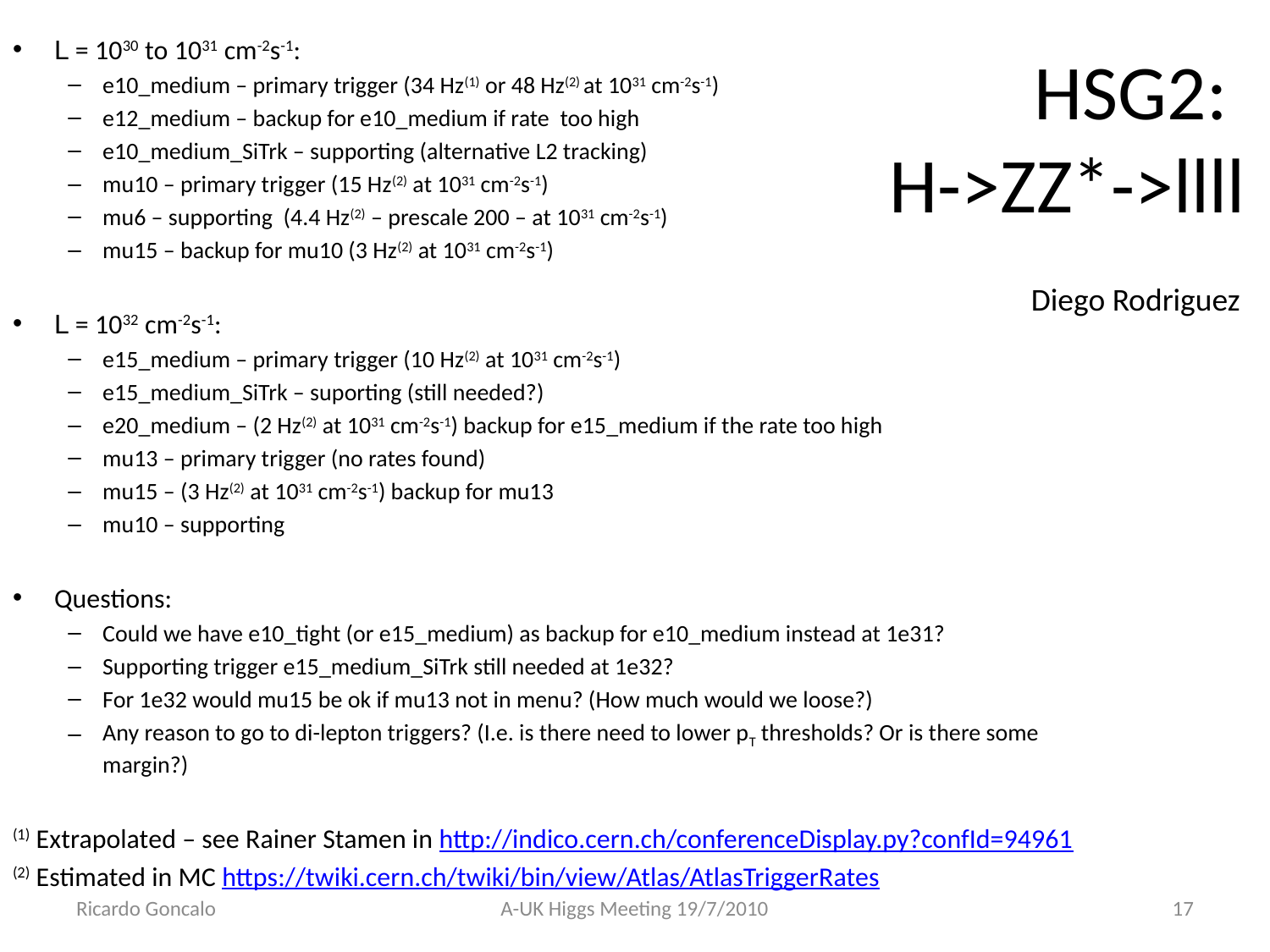

L = 1030 to 1031 cm-2s-1:
e10_medium – primary trigger (34 Hz(1) or 48 Hz(2) at 1031 cm-2s-1)
e12_medium – backup for e10_medium if rate  too high
e10_medium_SiTrk – supporting (alternative L2 tracking)
mu10 – primary trigger (15 Hz(2) at 1031 cm-2s-1)
mu6 – supporting  (4.4 Hz(2) – prescale 200 – at 1031 cm-2s-1)
mu15 – backup for mu10 (3 Hz(2) at 1031 cm-2s-1)

L = 1032 cm-2s-1:
e15_medium – primary trigger (10 Hz(2) at 1031 cm-2s-1)
e15_medium_SiTrk – suporting (still needed?)
e20_medium – (2 Hz(2) at 1031 cm-2s-1) backup for e15_medium if the rate too high
mu13 – primary trigger (no rates found)
mu15 – (3 Hz(2) at 1031 cm-2s-1) backup for mu13
mu10 – supporting

Questions:
Could we have e10_tight (or e15_medium) as backup for e10_medium instead at 1e31?
Supporting trigger e15_medium_SiTrk still needed at 1e32?
For 1e32 would mu15 be ok if mu13 not in menu? (How much would we loose?)
Any reason to go to di-lepton triggers? (I.e. is there need to lower pT thresholds? Or is there some margin?)

(1) Extrapolated – see Rainer Stamen in http://indico.cern.ch/conferenceDisplay.py?confId=94961
(2) Estimated in MC https://twiki.cern.ch/twiki/bin/view/Atlas/AtlasTriggerRates
# HSG2: H->ZZ*->llll
Diego Rodriguez
Ricardo Goncalo
A-UK Higgs Meeting 19/7/2010
17